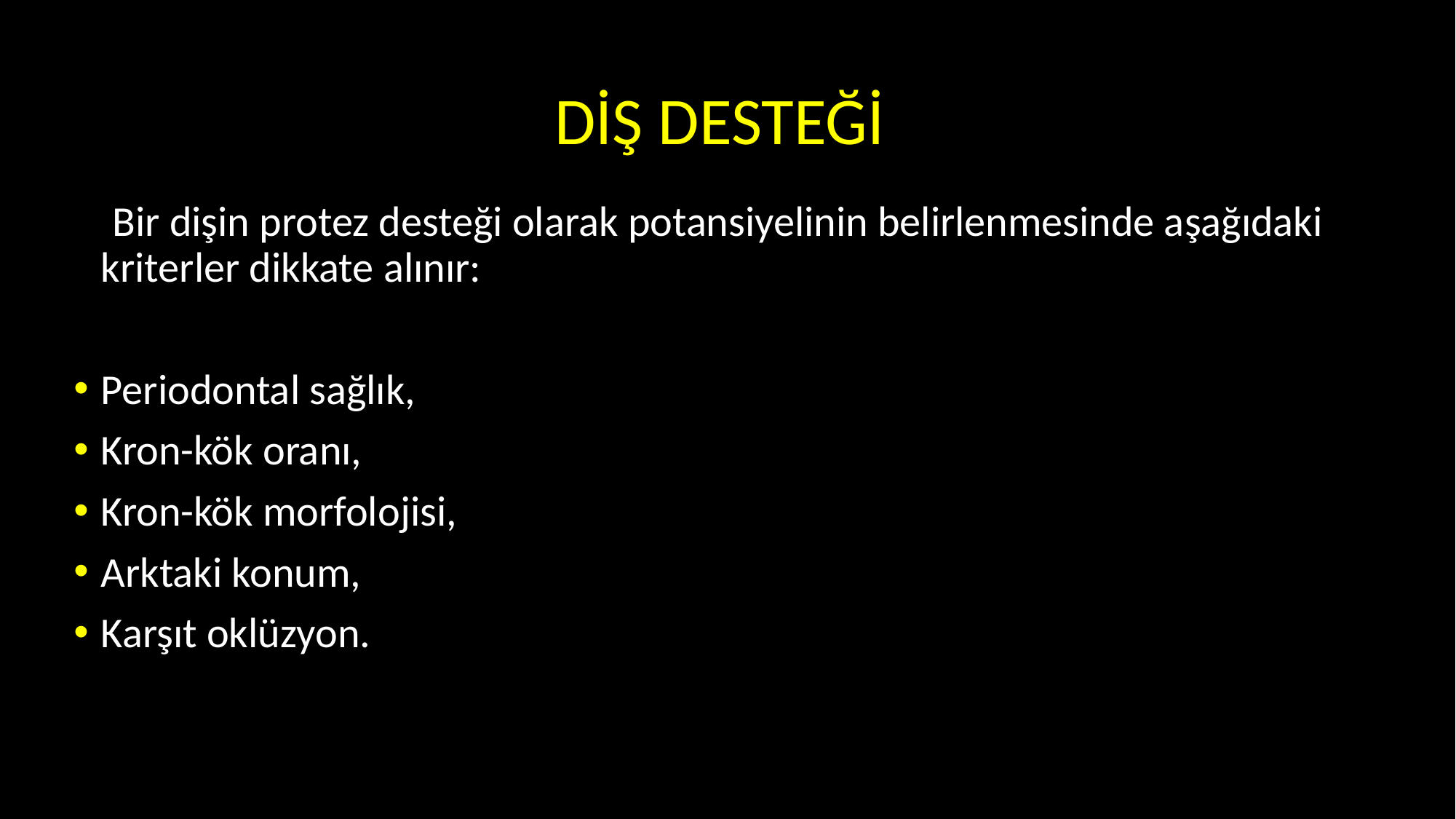

# DİŞ DESTEĞİ
    Bir dişin protez desteği olarak potansiyelinin belirlenmesinde aşağıdaki kriterler dikkate alınır:

Periodontal sağlık,
Kron-kök oranı,
Kron-kök morfolojisi,
Arktaki konum,
Karşıt oklüzyon.